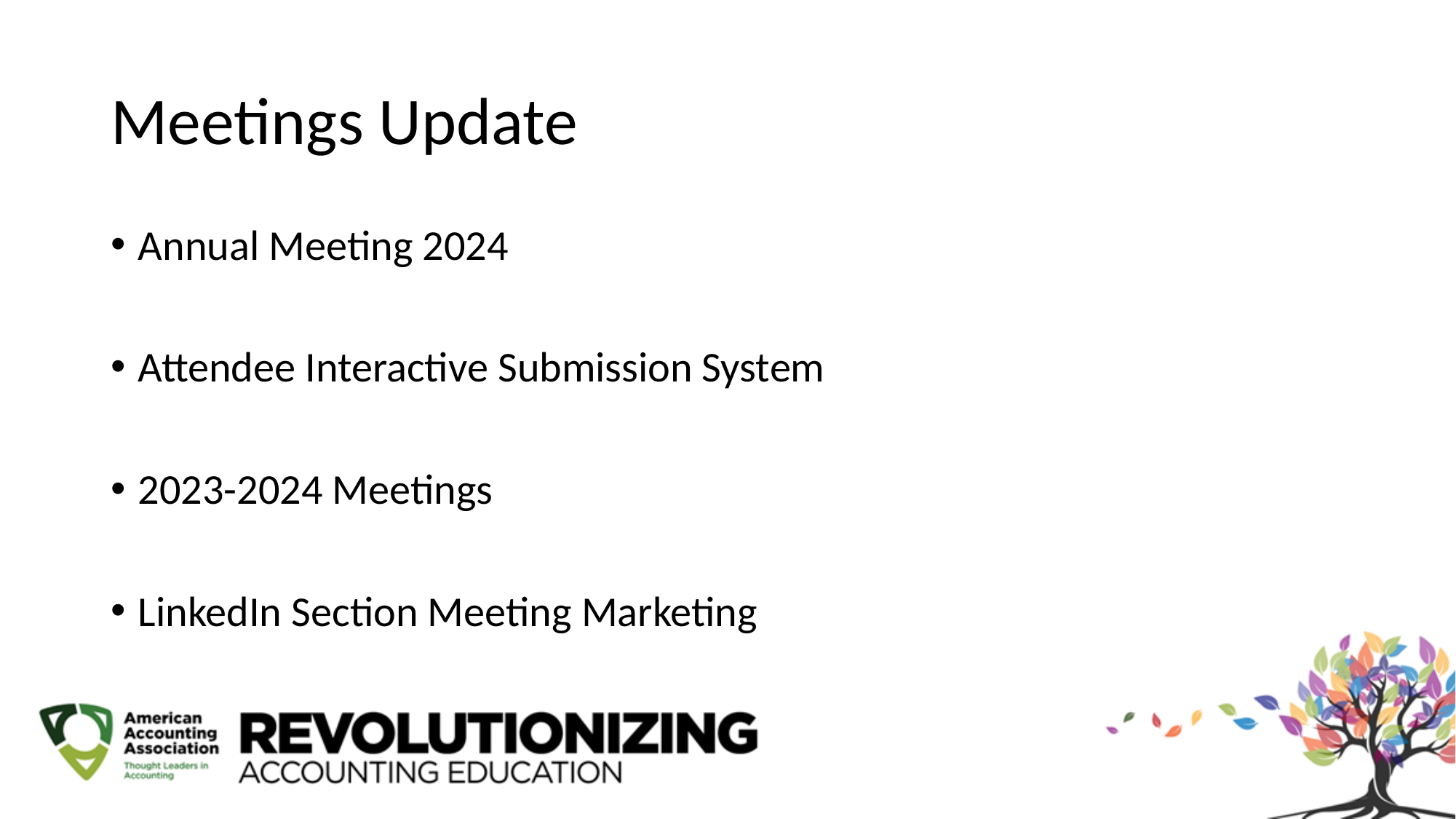

# Meetings Update
Annual Meeting 2024

Attendee Interactive Submission System

2023-2024 Meetings

LinkedIn Section Meeting Marketing